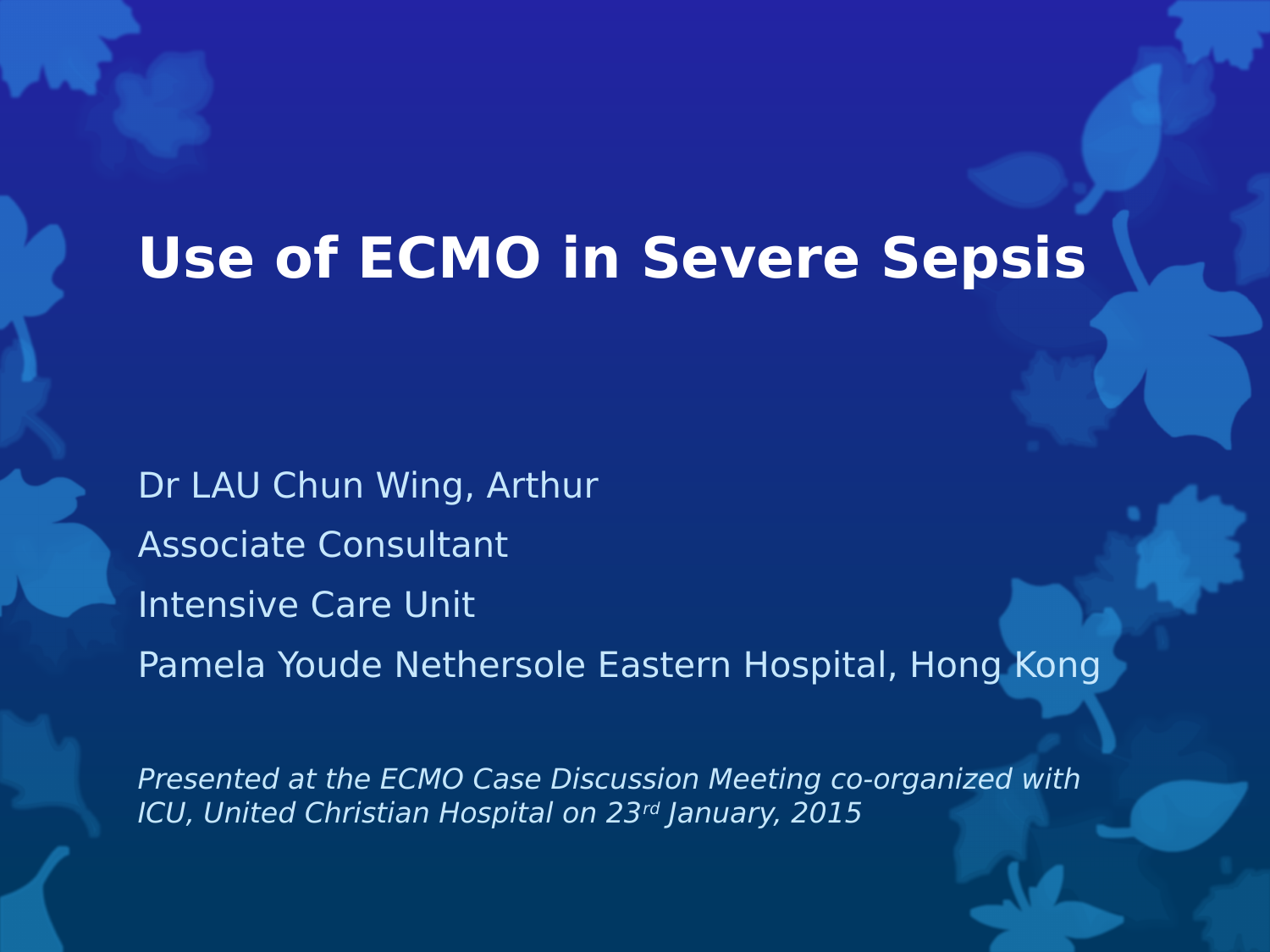

# Use of ECMO in Severe Sepsis
Dr LAU Chun Wing, Arthur
Associate Consultant
Intensive Care Unit
Pamela Youde Nethersole Eastern Hospital, Hong Kong

Presented at the ECMO Case Discussion Meeting co-organized with ICU, United Christian Hospital on 23rd January, 2015